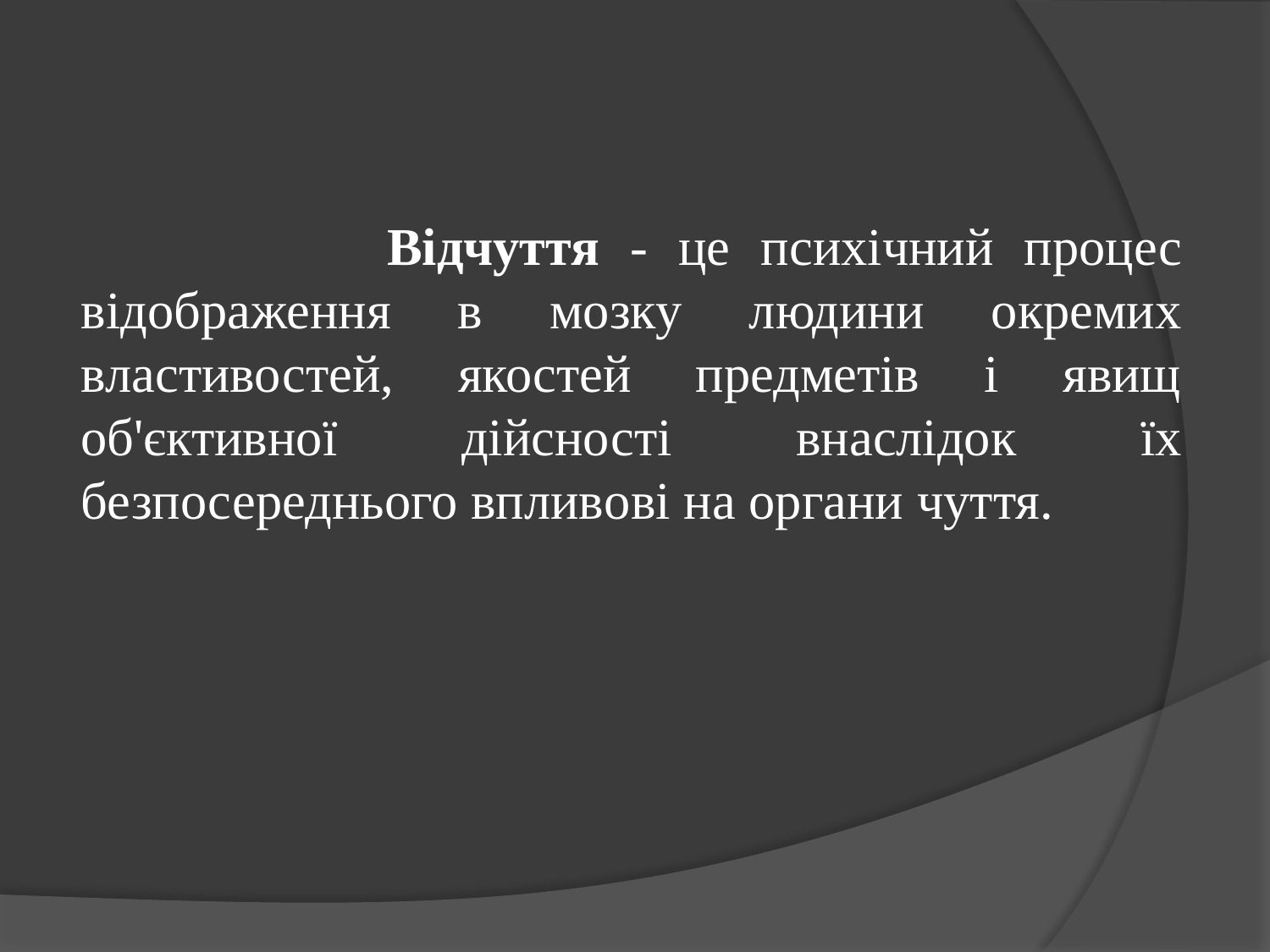

Відчуття - це психічний процес відображення в мозку людини окремих властивостей, якостей предметів і явищ об'єктивної дійсності внаслідок їх безпосереднього впливові на органи чуття.